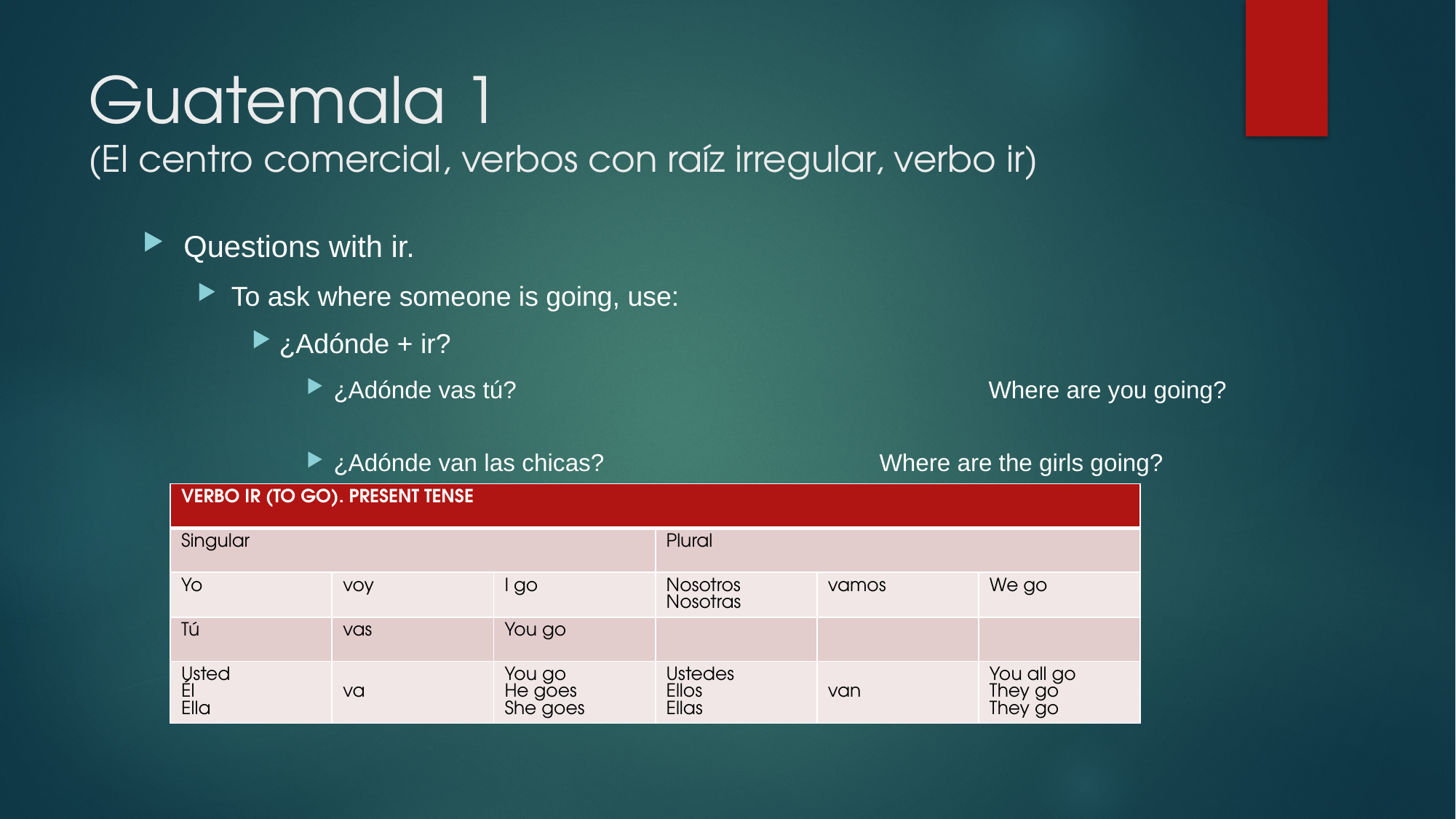

# Guatemala 1 (El centro comercial, verbos con raíz irregular, verbo ir)
Questions with ir.
To ask where someone is going, use:
¿Adónde + ir?
¿Adónde vas tú?					Where are you going?
¿Adónde van las chicas?			Where are the girls going?

| VERBO IR (TO GO). PRESENT TENSE |  |  |  |  |  |
| --- | --- | --- | --- | --- | --- |
| Singular |  |  | Plural |  |  |
| Yo | voy | I go | Nosotros Nosotras | vamos | We go |
| Tú | vas | You go |  |  |  |
| Usted Él Ella | va | You go He goes She goes | Ustedes Ellos Ellas | van | You all go They go They go |